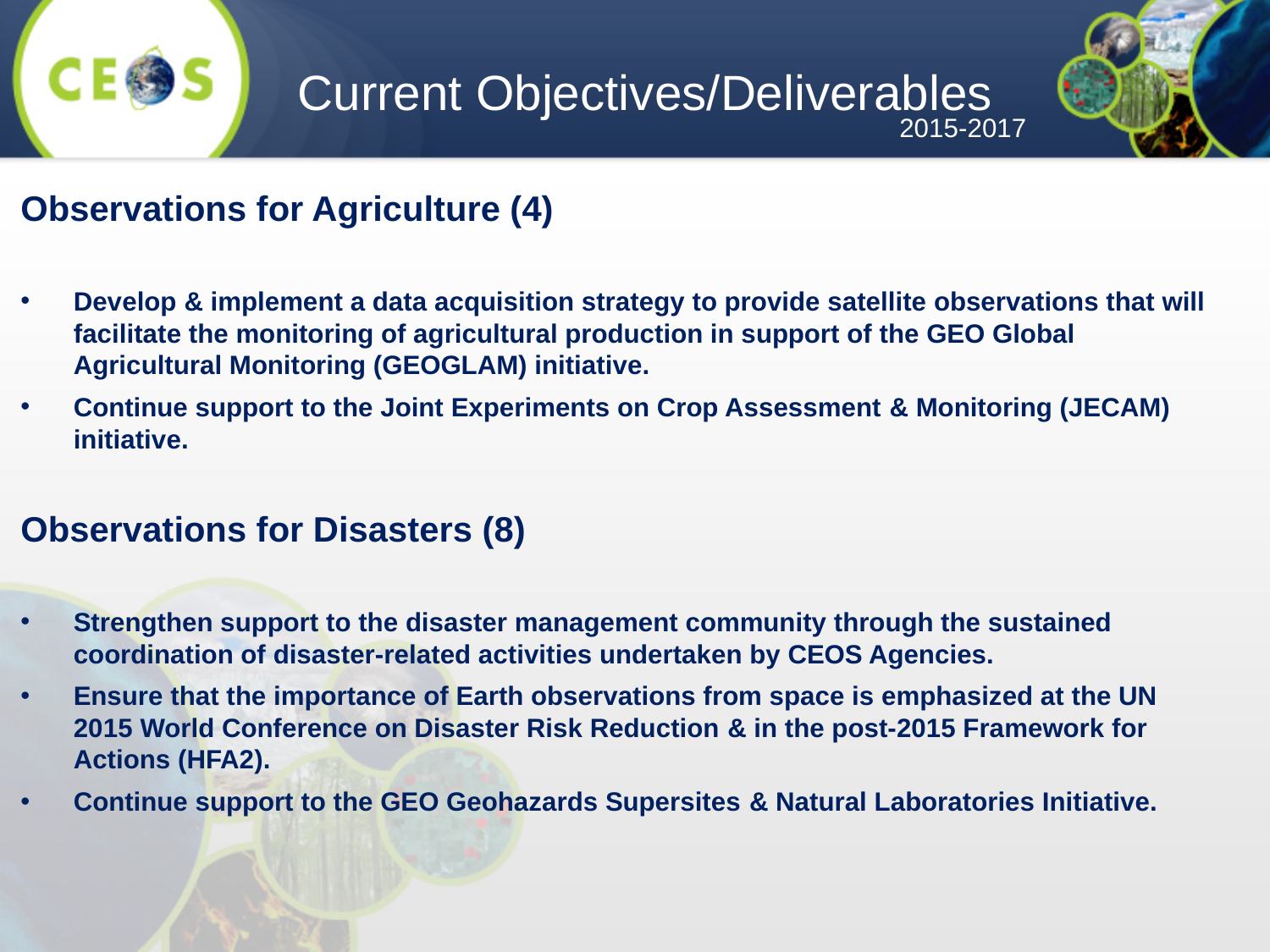

Current Objectives/Deliverables
2015-2017
Observations for Agriculture (4)

Develop & implement a data acquisition strategy to provide satellite observations that will facilitate the monitoring of agricultural production in support of the GEO Global Agricultural Monitoring (GEOGLAM) initiative.
Continue support to the Joint Experiments on Crop Assessment & Monitoring (JECAM) initiative.

Observations for Disasters (8)

Strengthen support to the disaster management community through the sustained coordination of disaster-related activities undertaken by CEOS Agencies.
Ensure that the importance of Earth observations from space is emphasized at the UN 2015 World Conference on Disaster Risk Reduction & in the post-2015 Framework for Actions (HFA2).
Continue support to the GEO Geohazards Supersites & Natural Laboratories Initiative.